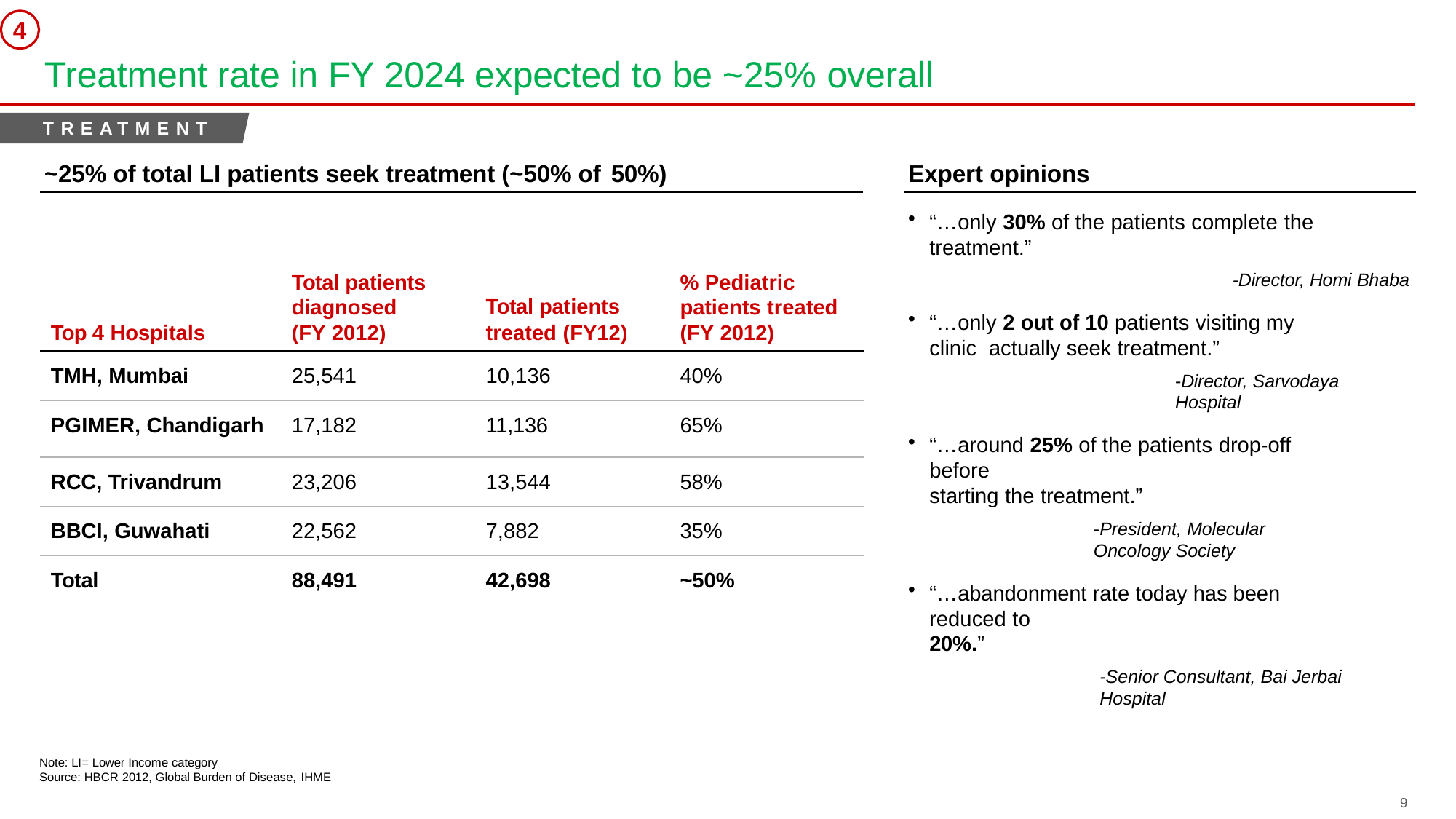

4
# Treatment rate in FY 2024 expected to be ~25% overall

T R E A T M E N T
~25% of total LI patients seek treatment (~50% of 50%)
Expert opinions

“…only 30% of the patients complete the
treatment.”
-Director, Homi Bhaba

“…only 2 out of 10 patients visiting my clinic  actually seek treatment.”
-Director, Sarvodaya Hospital

“…around 25% of the patients drop-off before
starting the treatment.”
-President, Molecular Oncology Society

“…abandonment rate today has been reduced to
20%.”
-Senior Consultant, Bai Jerbai Hospital
|  | Total patients diagnosed | Total patients | % Pediatric patients treated |
| --- | --- | --- | --- |
| Top 4 Hospitals | (FY 2012) | treated (FY12) | (FY 2012) |
| TMH, Mumbai | 25,541 | 10,136 | 40% |
| PGIMER, Chandigarh | 17,182 | 11,136 | 65% |
| RCC, Trivandrum | 23,206 | 13,544 | 58% |
| BBCI, Guwahati | 22,562 | 7,882 | 35% |
| Total | 88,491 | 42,698 | ~50% |
Note: LI= Lower Income category
Source: HBCR 2012, Global Burden of Disease, IHME

9